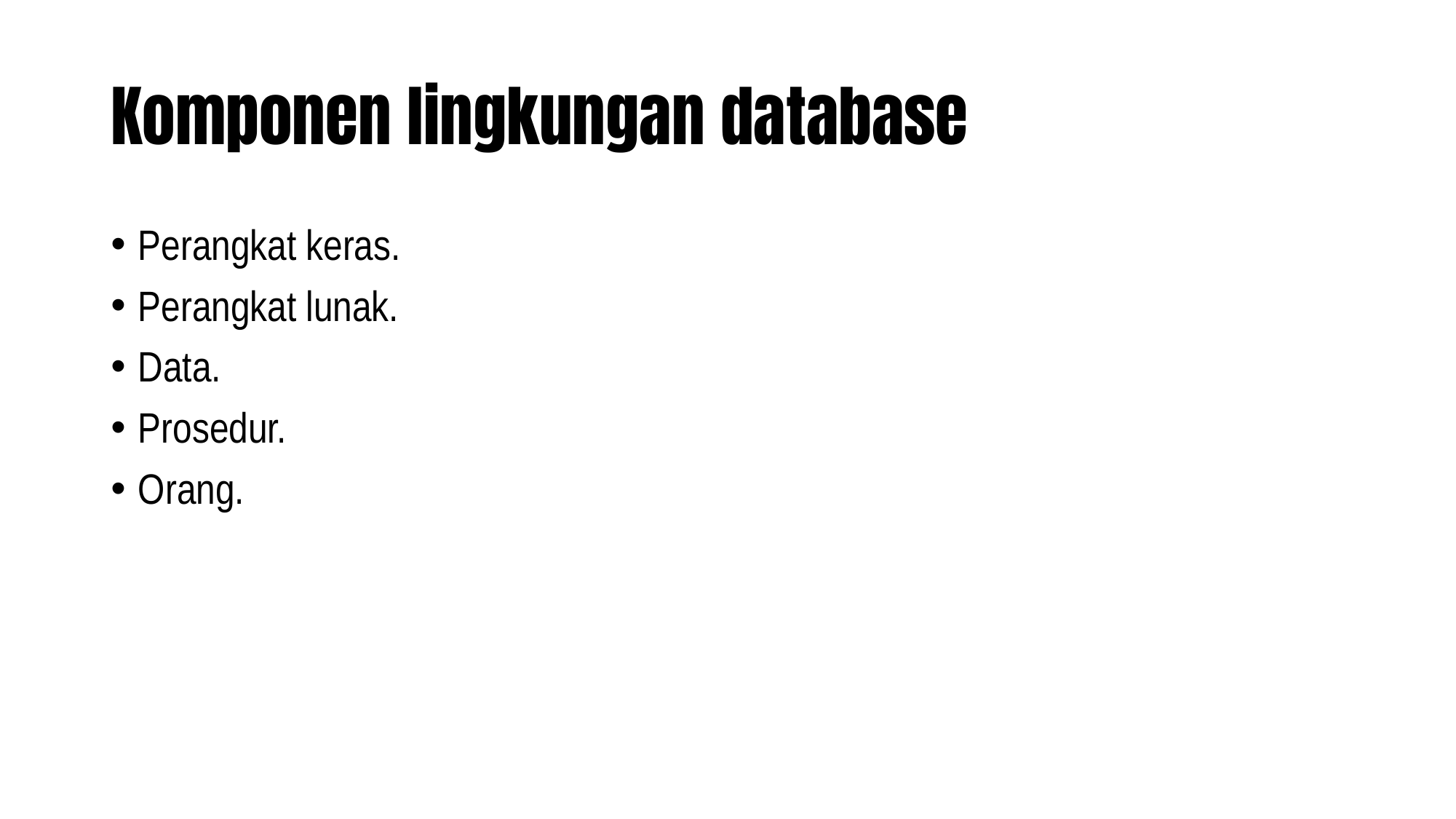

# Komponen lingkungan database
Perangkat keras.
Perangkat lunak.
Data.
Prosedur.
Orang.